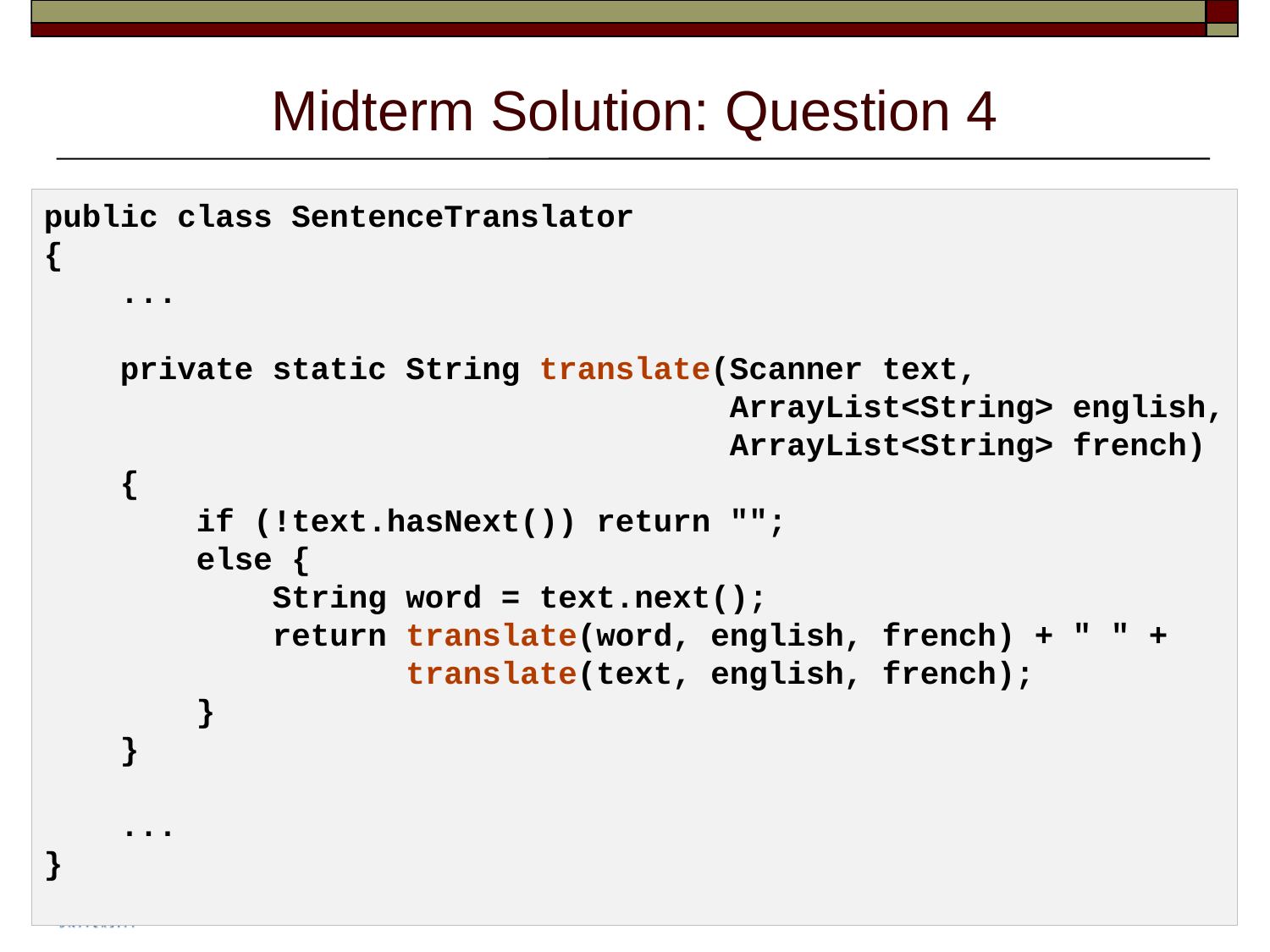

# Midterm Solution: Question 4
public class SentenceTranslator
{
    ...

    private static String translate(Scanner text,
                                    ArrayList<String> english,
                                    ArrayList<String> french)
    {
        if (!text.hasNext()) return "";
        else {
            String word = text.next();
            return translate(word, english, french) + " " +
                   translate(text, english, french);
        }
    }

    ...
}

10